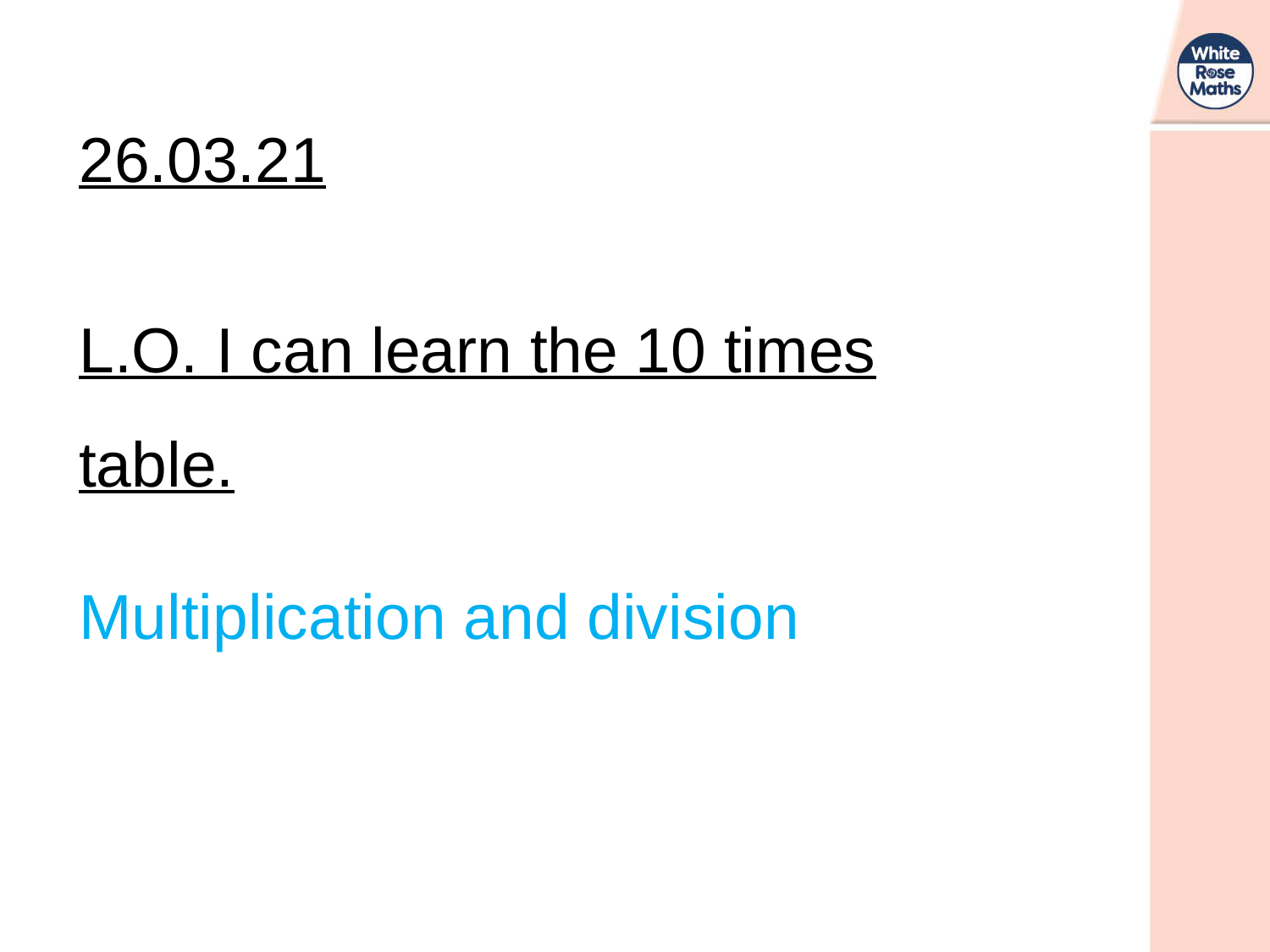

26.03.21

L.O. I can learn the 10 times table.

Multiplication and division